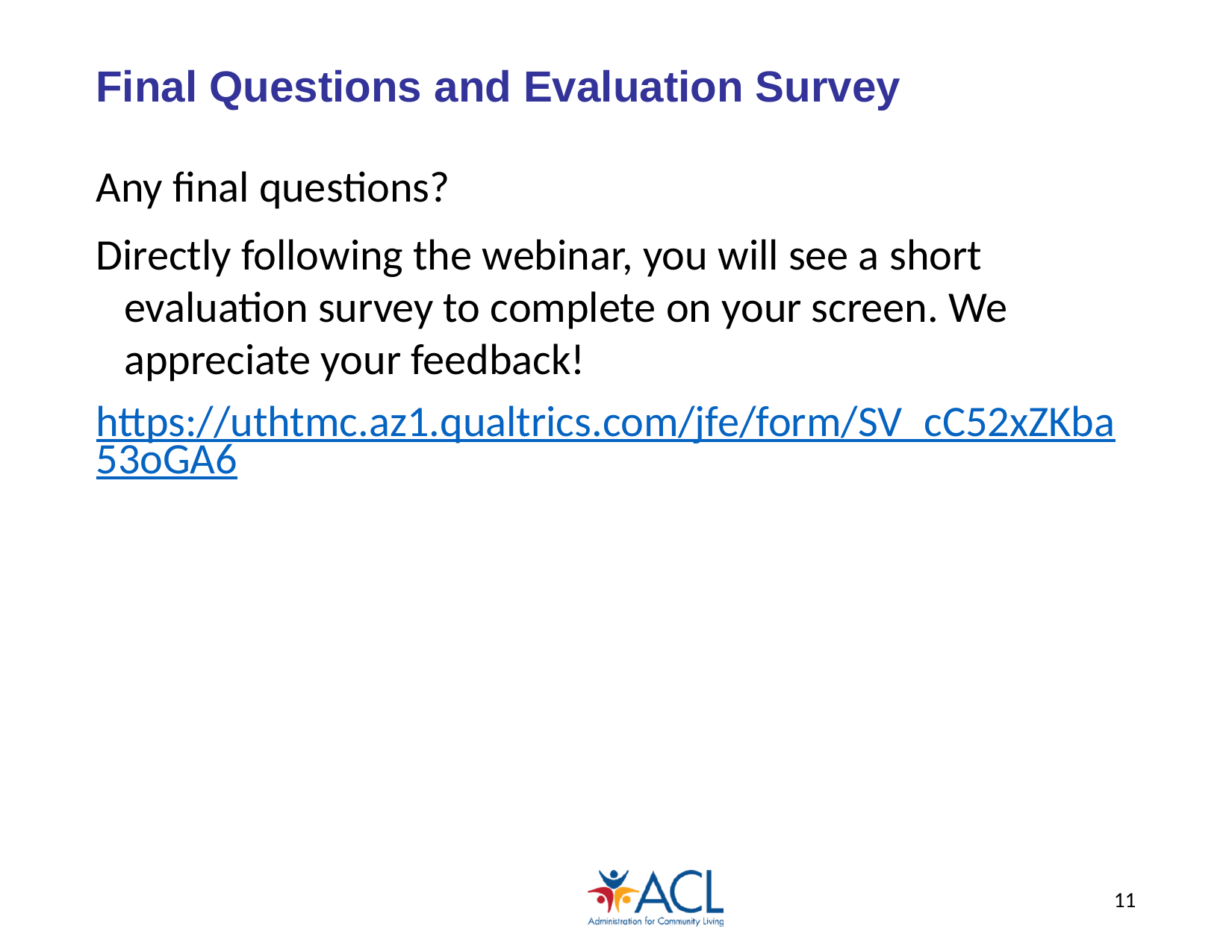

# >>Slide 12 Final Questions and Evaluation Survey
Any final questions?
Directly following the webinar, you will see a short evaluation survey to complete on your screen. We appreciate your feedback!
https://uthtmc.az1.qualtrics.com/jfe/form/SV_cC52xZKba53oGA6
11